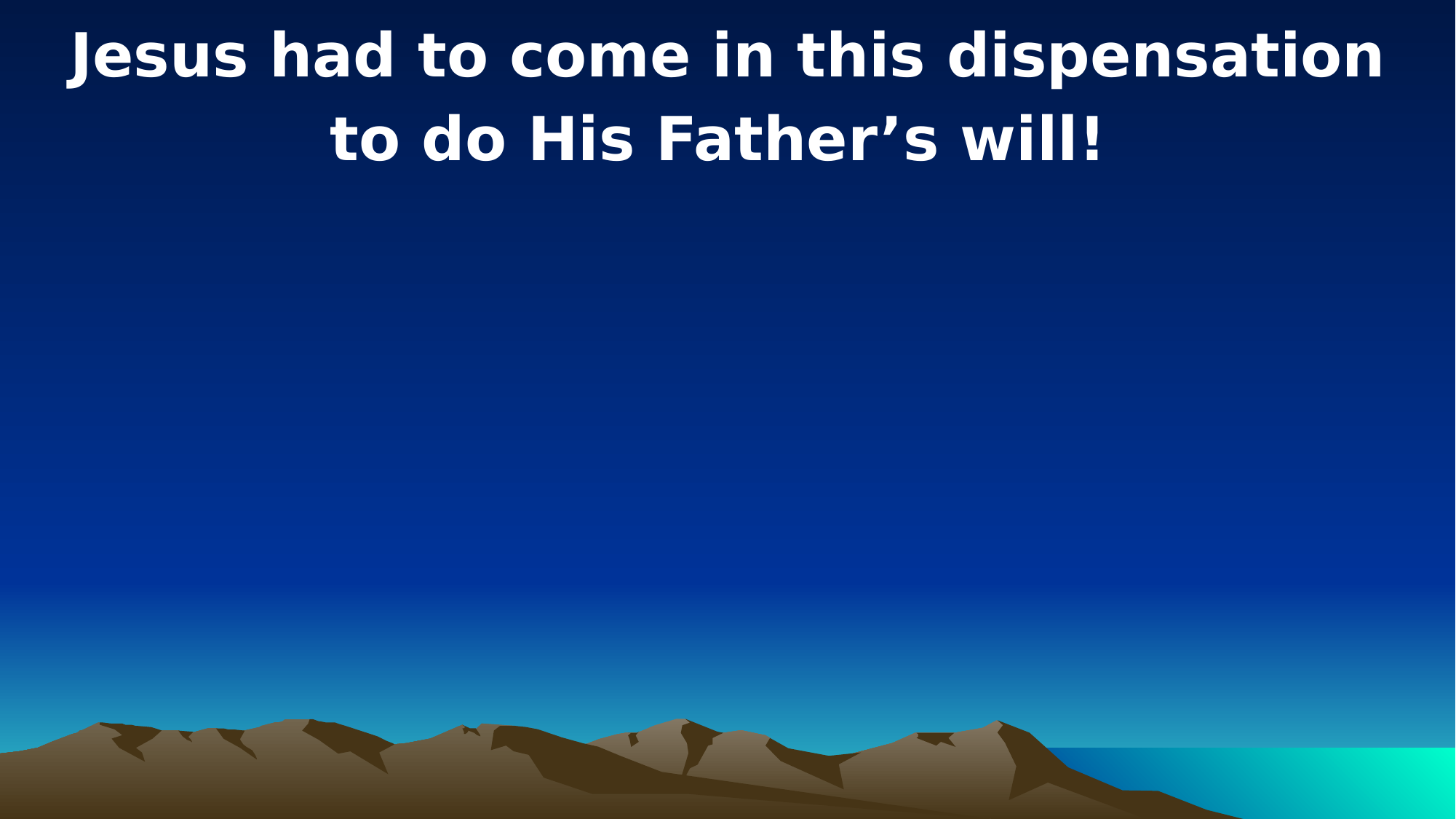

Jesus had to come in this dispensation to do His Father’s will!